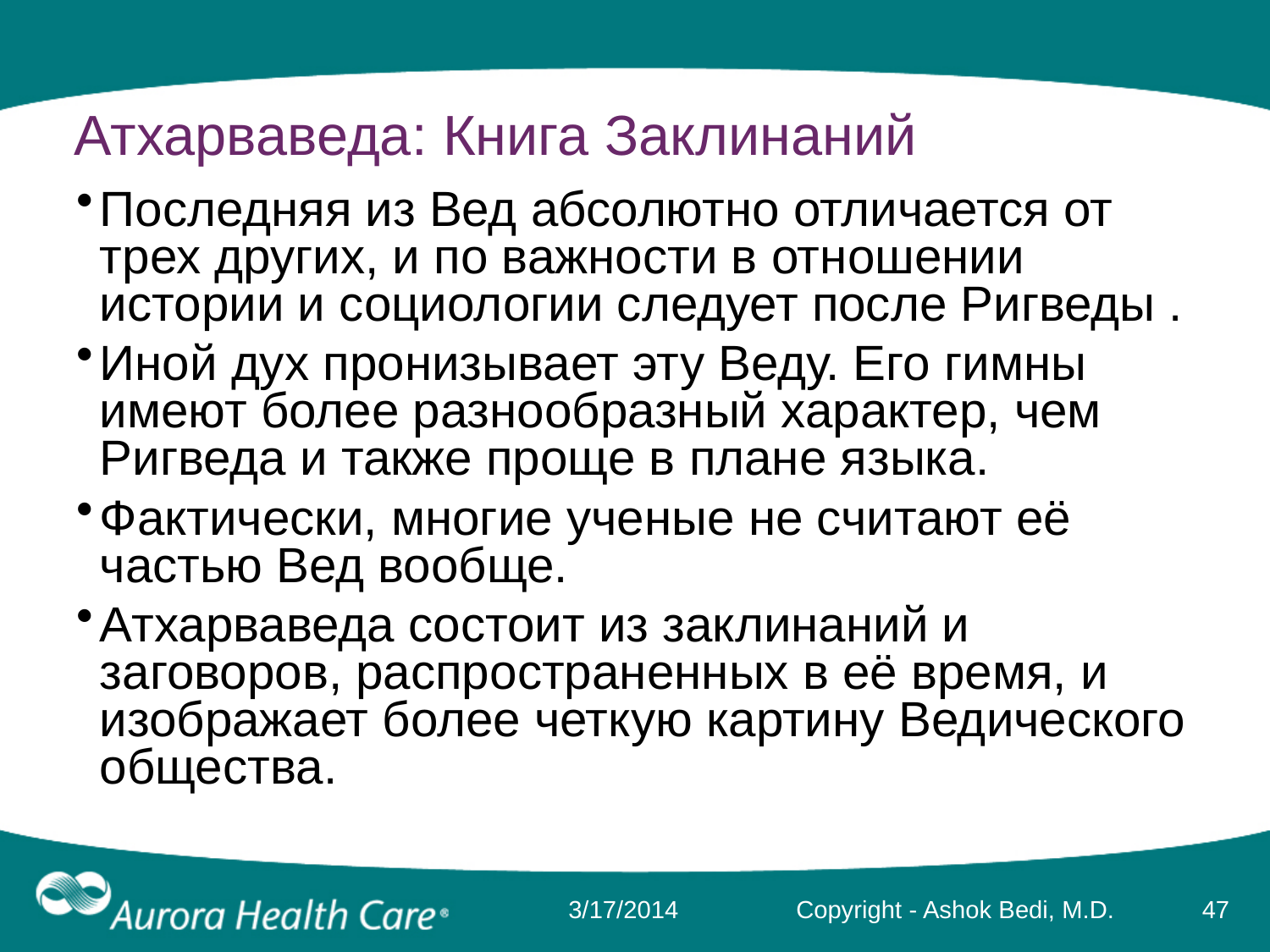

# Атхарваведа: Книга Заклинаний
Последняя из Вед абсолютно отличается от трех других, и по важности в отношении истории и социологии следует после Ригведы .
Иной дух пронизывает эту Веду. Его гимны имеют более разнообразный характер, чем Ригведа и также проще в плане языка.
Фактически, многие ученые не считают её частью Вед вообще.
Атхарваведа состоит из заклинаний и заговоров, распространенных в её время, и изображает более четкую картину Ведического общества.
3/17/2014
Copyright - Ashok Bedi, M.D.
47